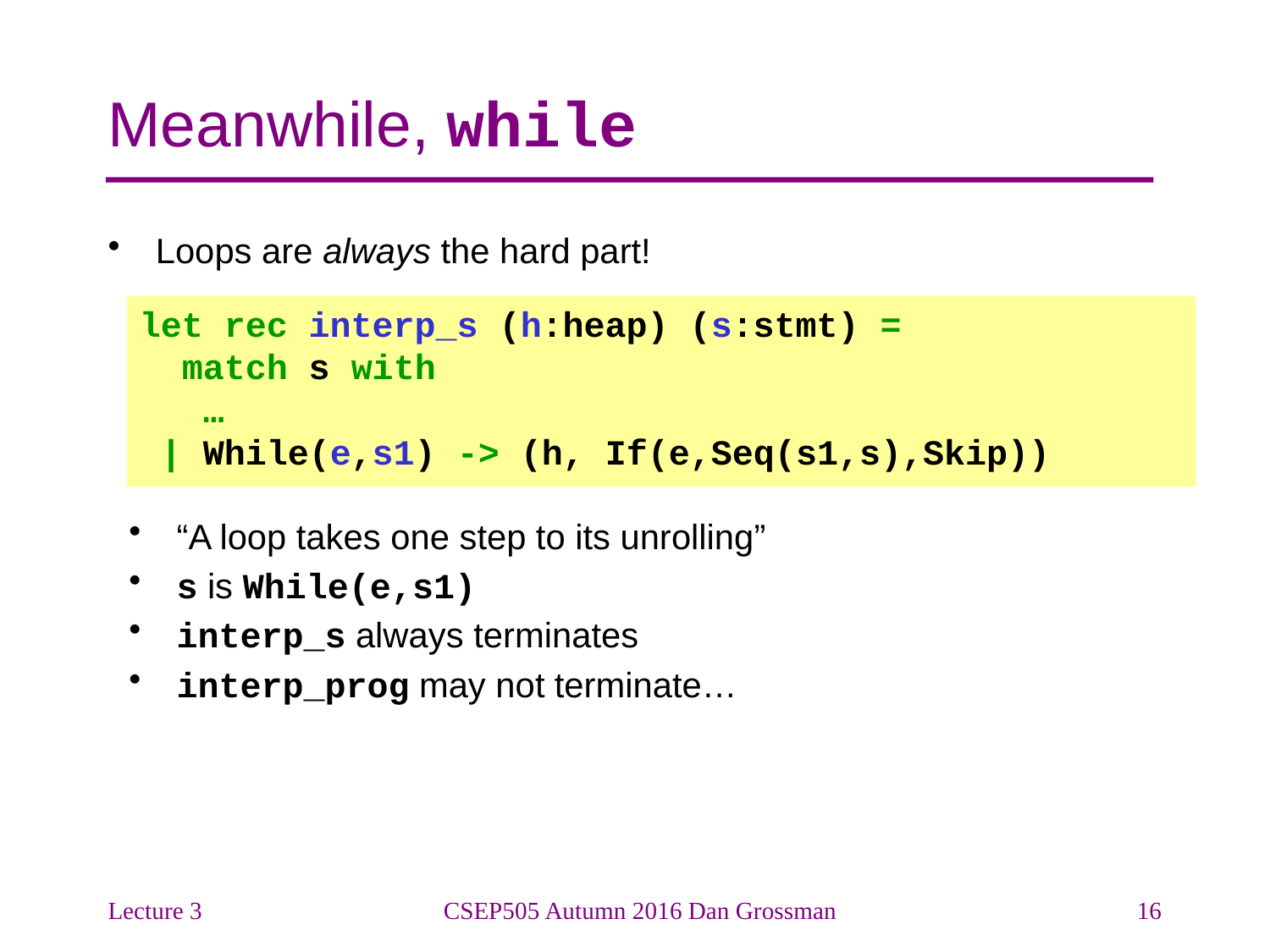

# Meanwhile, while
Loops are always the hard part!
let rec interp_s (h:heap) (s:stmt) =
  match s with
   …
 | While(e,s1) -> (h, If(e,Seq(s1,s),Skip))
“A loop takes one step to its unrolling”
s is While(e,s1)
interp_s always terminates
interp_prog may not terminate…
Lecture 3
CSEP505 Autumn 2016 Dan Grossman
16